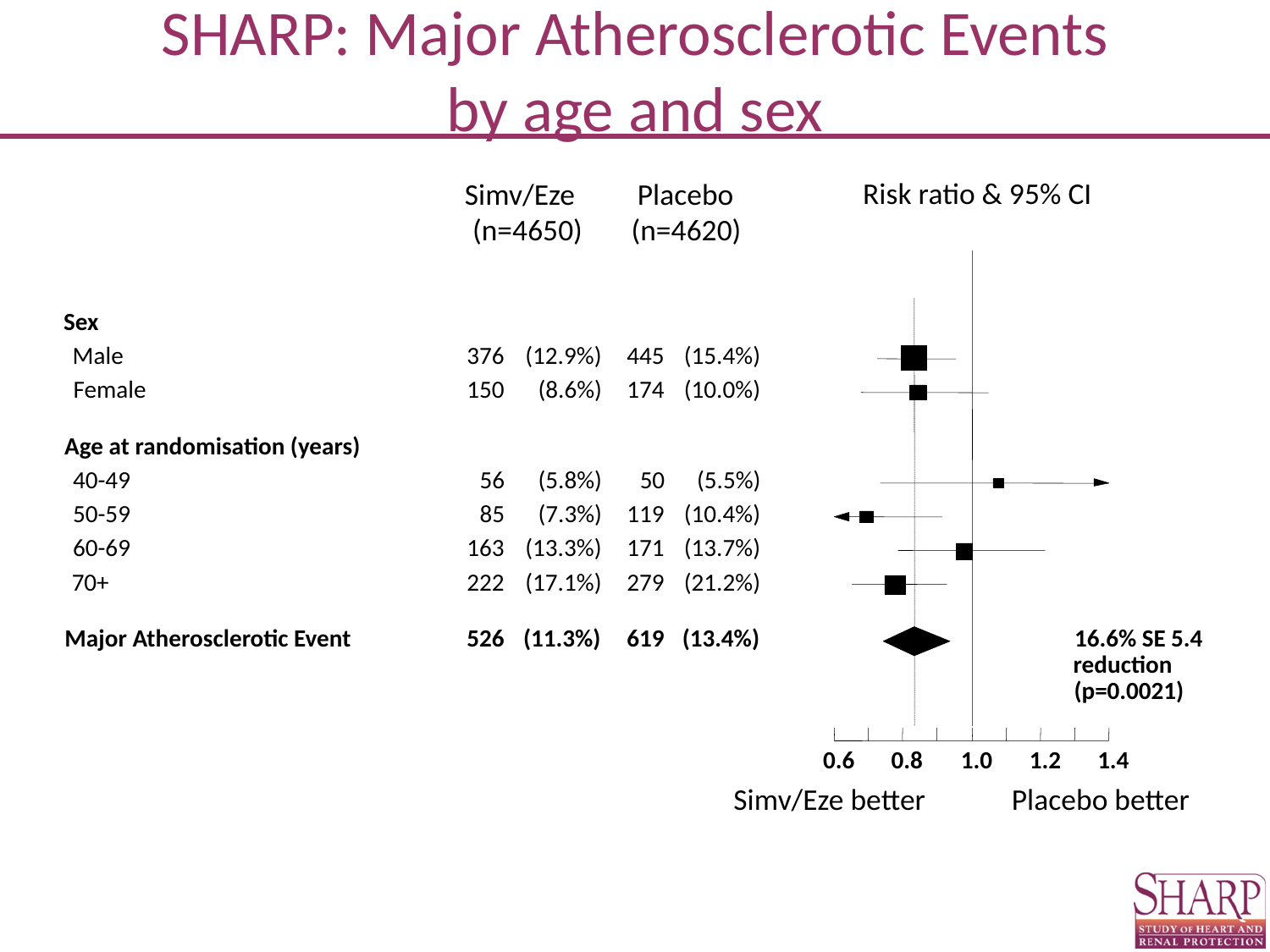

# SHARP: Major Atherosclerotic Events by age and sex

Risk ratio & 95% CI

Simv/Eze
Placebo
(n=4650)
(n=4620)

Sex
Male
376
(12.9%)
445
(15.4%)

Female
150
(8.6%)
174
(10.0%)

Age at randomisation (years)
40-49
56
(5.8%)
50
(5.5%)

50-59
85
(7.3%)
119
(10.4%)

60-69
163
(13.3%)
171
(13.7%)

70+
222
(17.1%)
279
(21.2%)

Major Atherosclerotic Event
526
(11.3%)
619
(13.4%)
16.6% SE 5.4

reduction
(p=0.0021)

0.6
0.8
1.0
1.2
1.4
Simv/Eze better
Placebo better